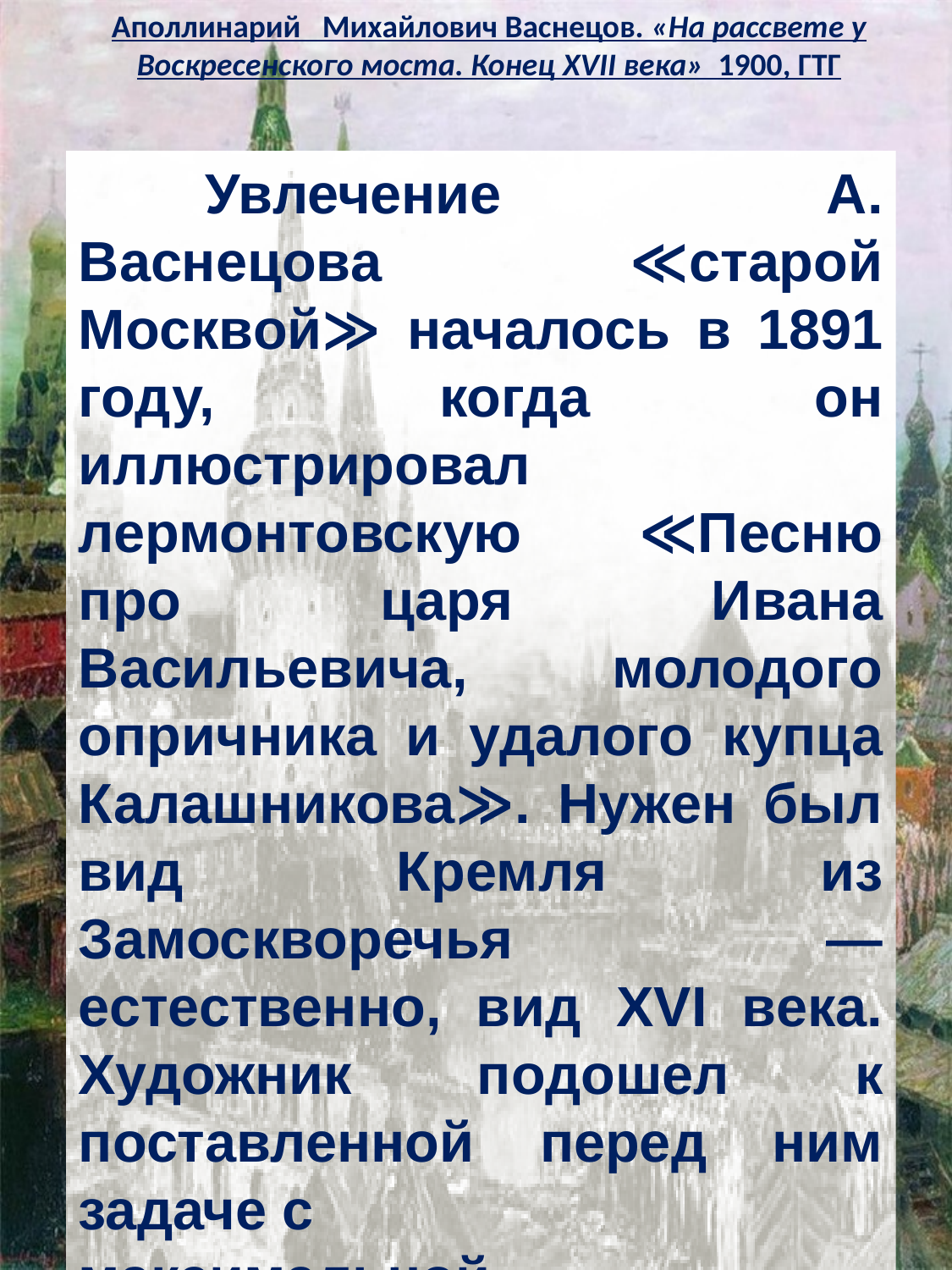

Аполлинарий   Михайлович Васнецов. «На рассвете у Воскресенского моста. Конец XVII века»  1900, ГТГ
	Увлечение А. Васнецова ≪старой Москвой≫ началось в 1891 году, когда он иллюстрировал
лермонтовскую ≪Песню про царя Ивана Васильевича, молодого опричника и удалого купца Калашникова≫. Нужен был вид Кремля из Замоскворечья — естественно, вид XVI века. Художник подошел к поставленной перед ним задаче с
максимальной добросовестностью — изучал старинные планы города, собирал материалы в архивах и библиотеках.